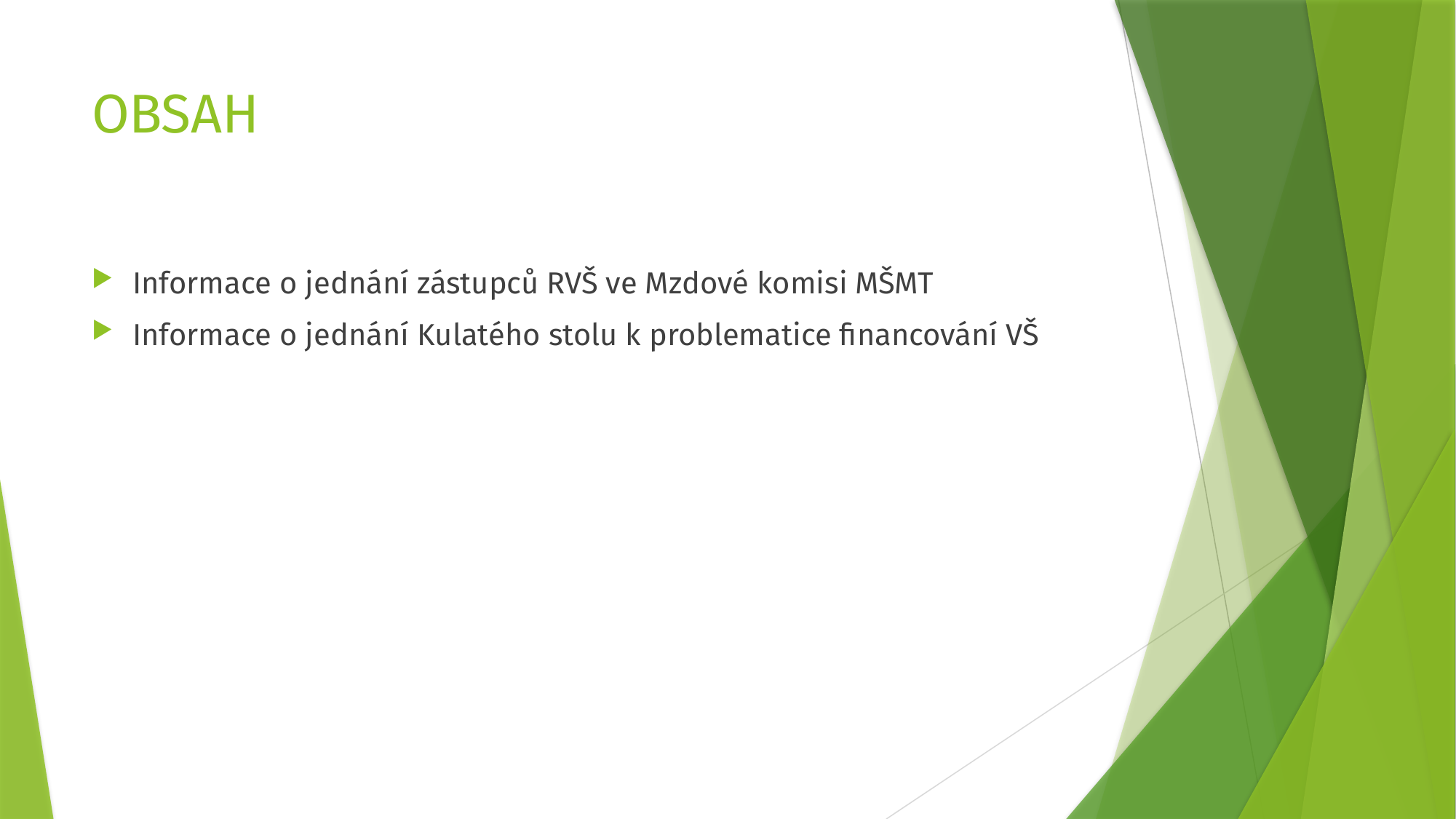

# OBSAH
Informace o jednání zástupců RVŠ ve Mzdové komisi MŠMT
Informace o jednání Kulatého stolu k problematice financování VŠ